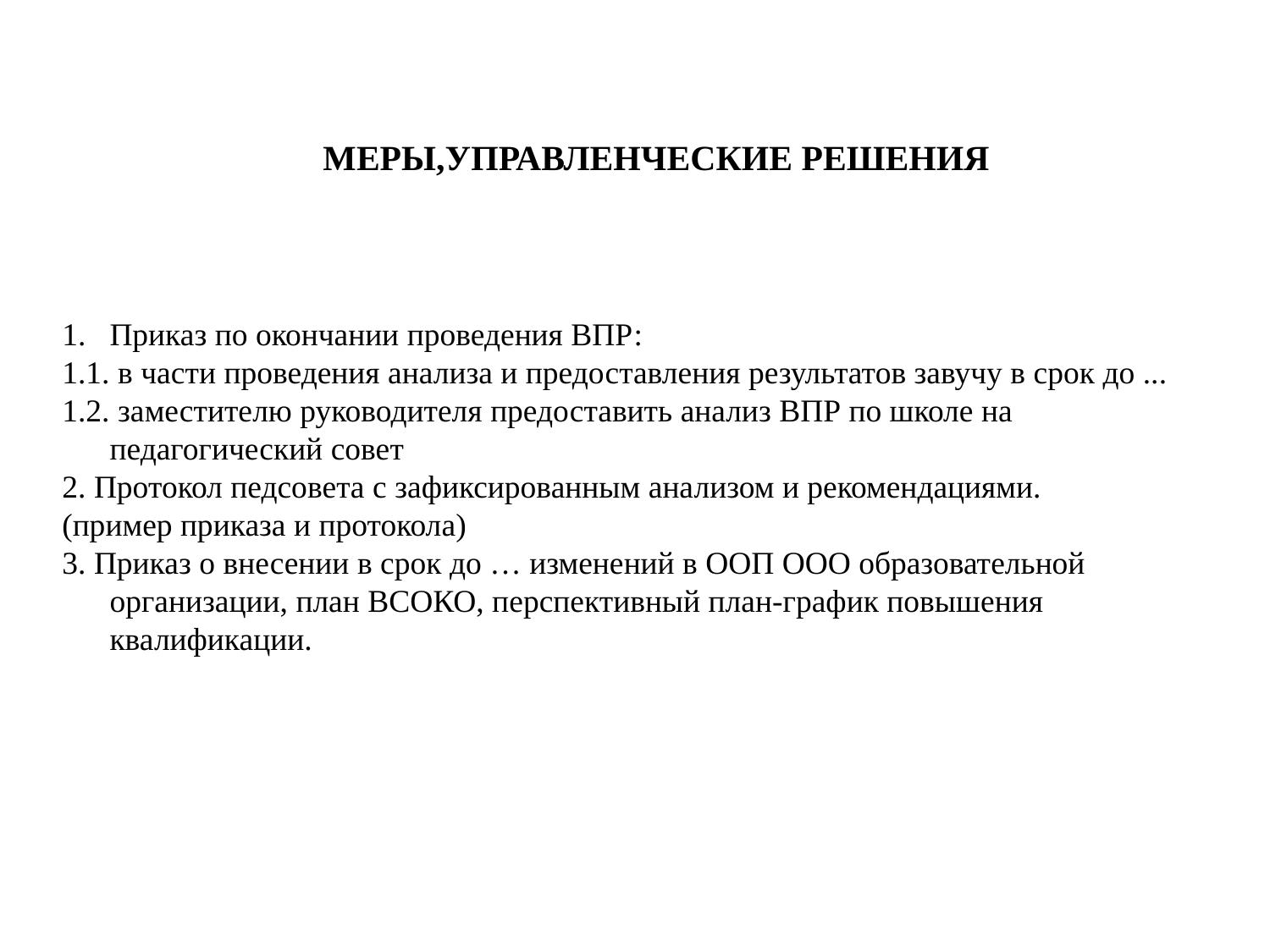

МЕРЫ,УПРАВЛЕНЧЕСКИЕ РЕШЕНИЯ
Приказ по окончании проведения ВПР:
1.1. в части проведения анализа и предоставления результатов завучу в срок до ...
1.2. заместителю руководителя предоставить анализ ВПР по школе на педагогический совет
2. Протокол педсовета с зафиксированным анализом и рекомендациями.
(пример приказа и протокола)
3. Приказ о внесении в срок до … изменений в ООП ООО образовательной организации, план ВСОКО, перспективный план-график повышения квалификации.